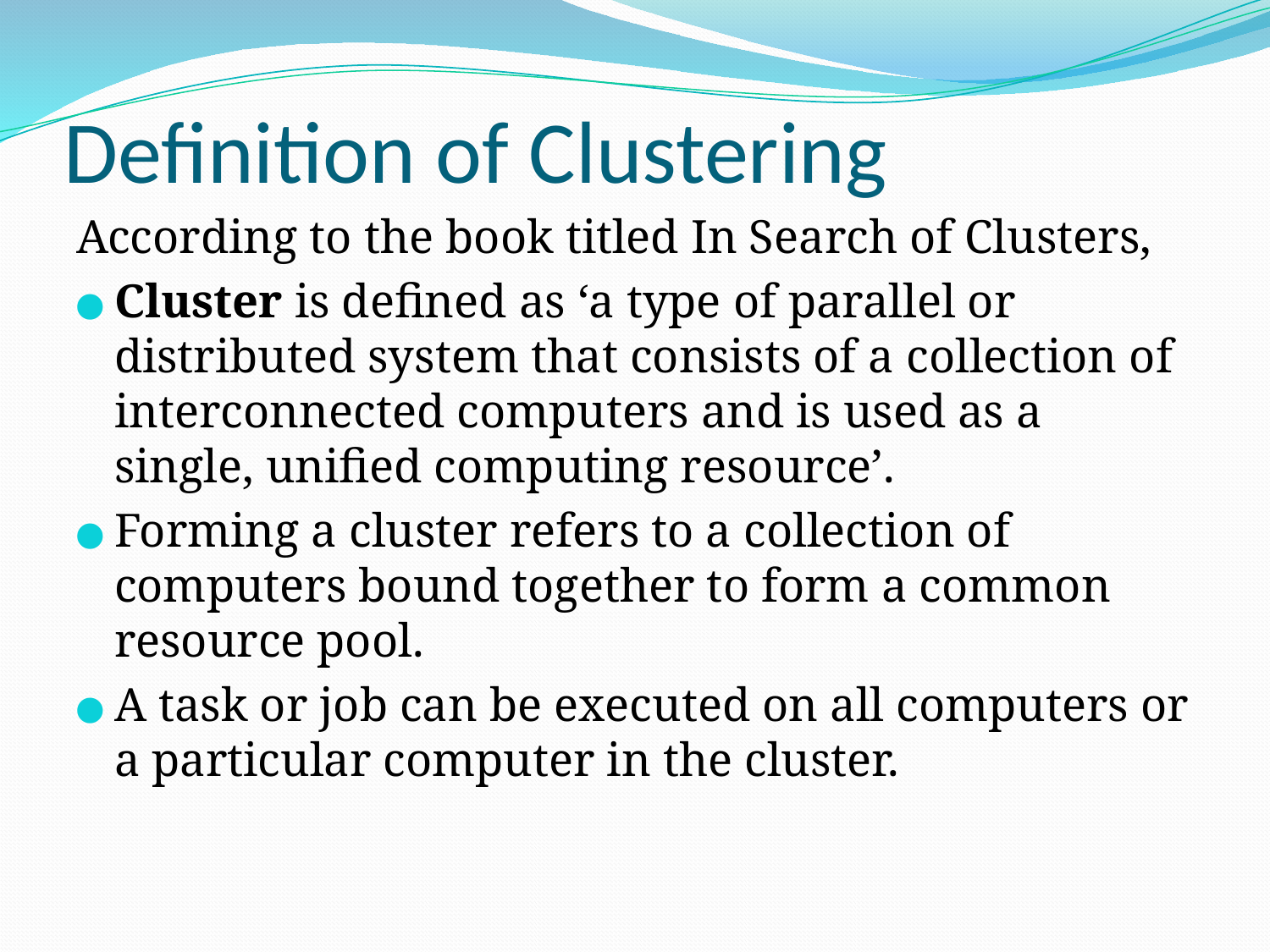

# Definition of Clustering
According to the book titled In Search of Clusters,
Cluster is defined as ‘a type of parallel or distributed system that consists of a collection of interconnected computers and is used as a single, unified computing resource’.
Forming a cluster refers to a collection of computers bound together to form a common resource pool.
A task or job can be executed on all computers or a particular computer in the cluster.